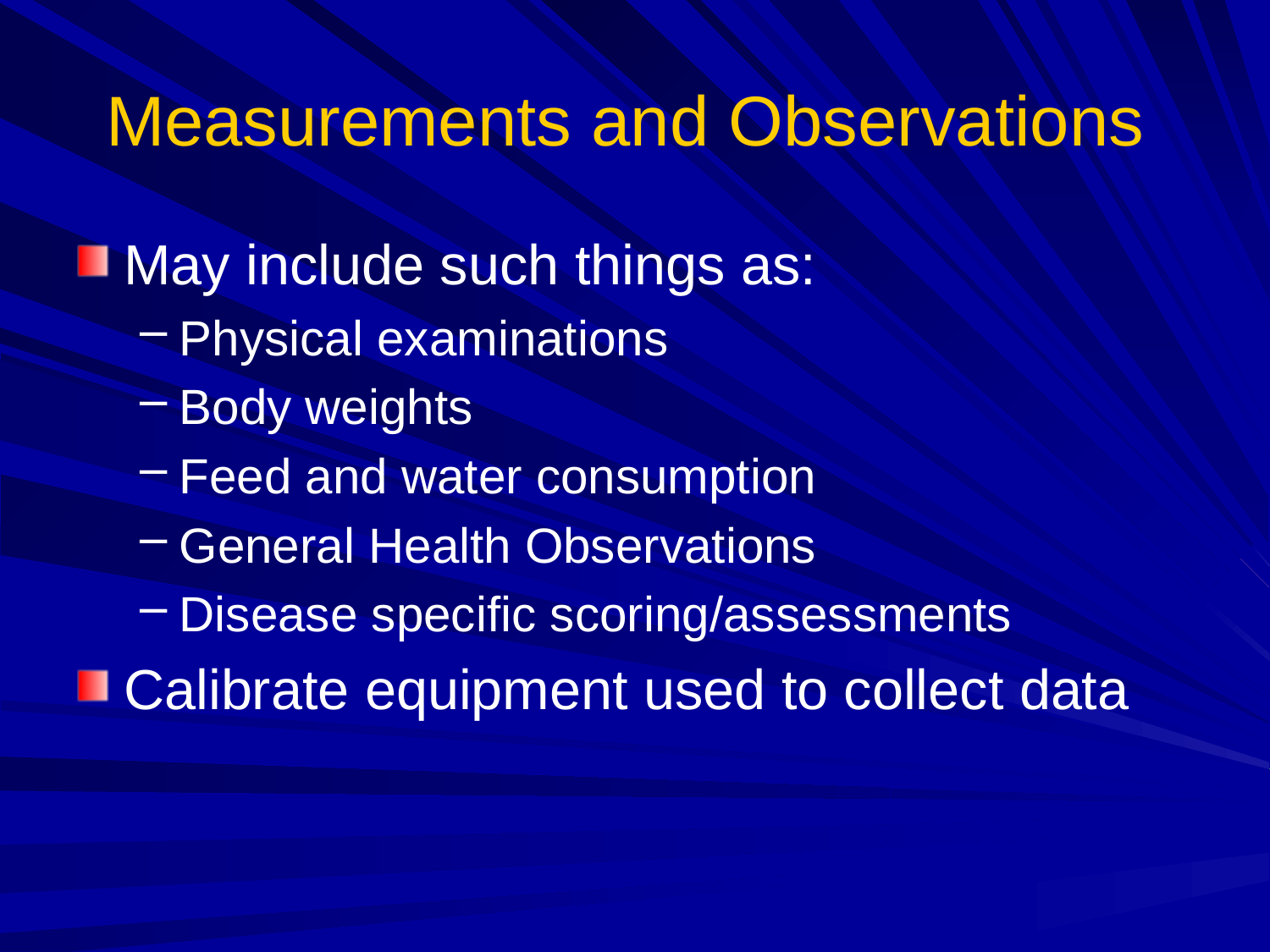

# Measurements and Observations
May include such things as:
Physical examinations
Body weights
Feed and water consumption
General Health Observations
Disease specific scoring/assessments
Calibrate equipment used to collect data